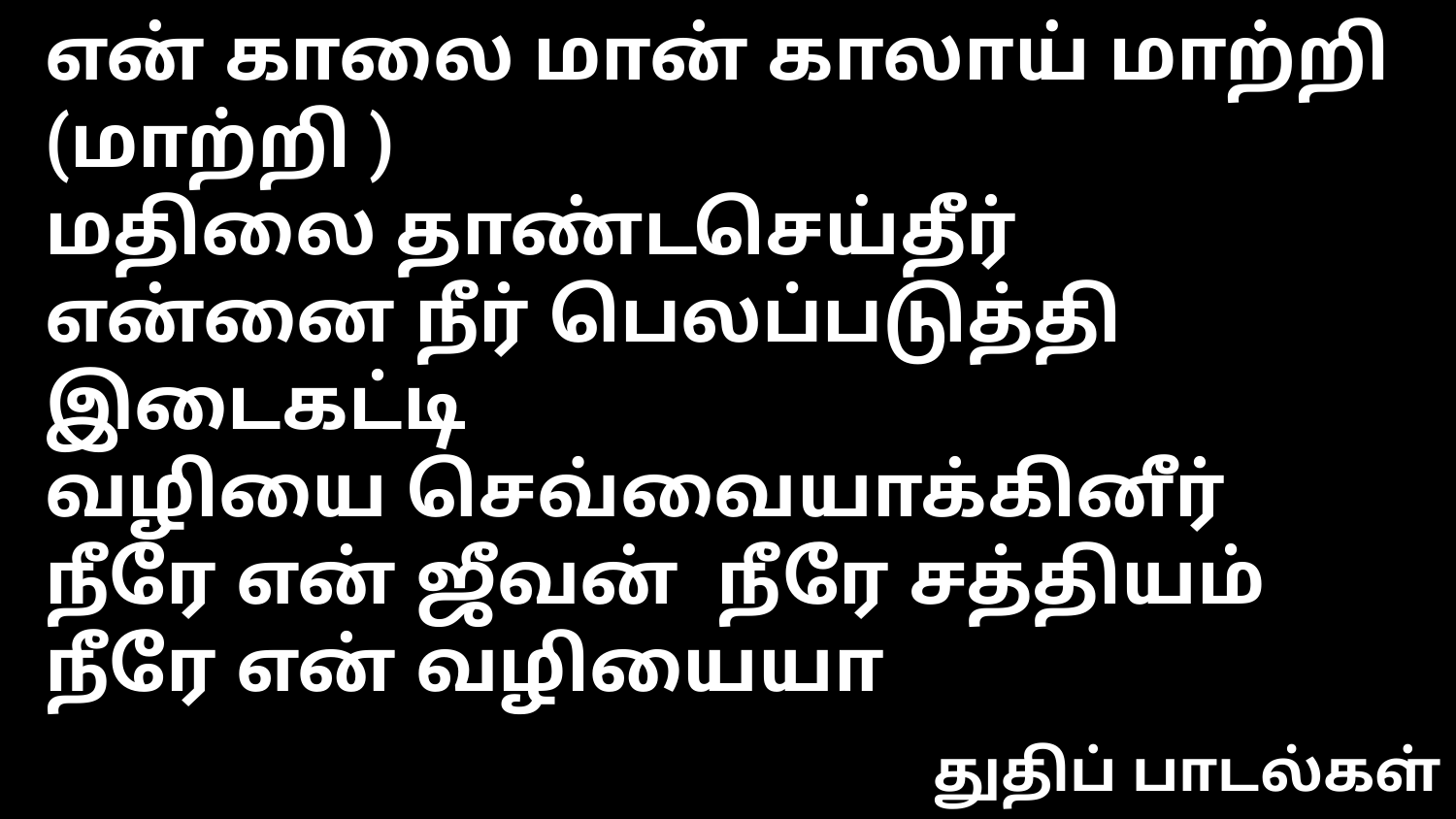

என் காலை மான் காலாய் மாற்றி (மாற்றி )
மதிலை தாண்டசெய்தீர்
என்னை நீர் பெலப்படுத்தி இடைகட்டி
வழியை செவ்வையாக்கினீர்
நீரே என் ஜீவன்  நீரே சத்தியம்
நீரே என் வழியையா

துதிப் பாடல்கள்